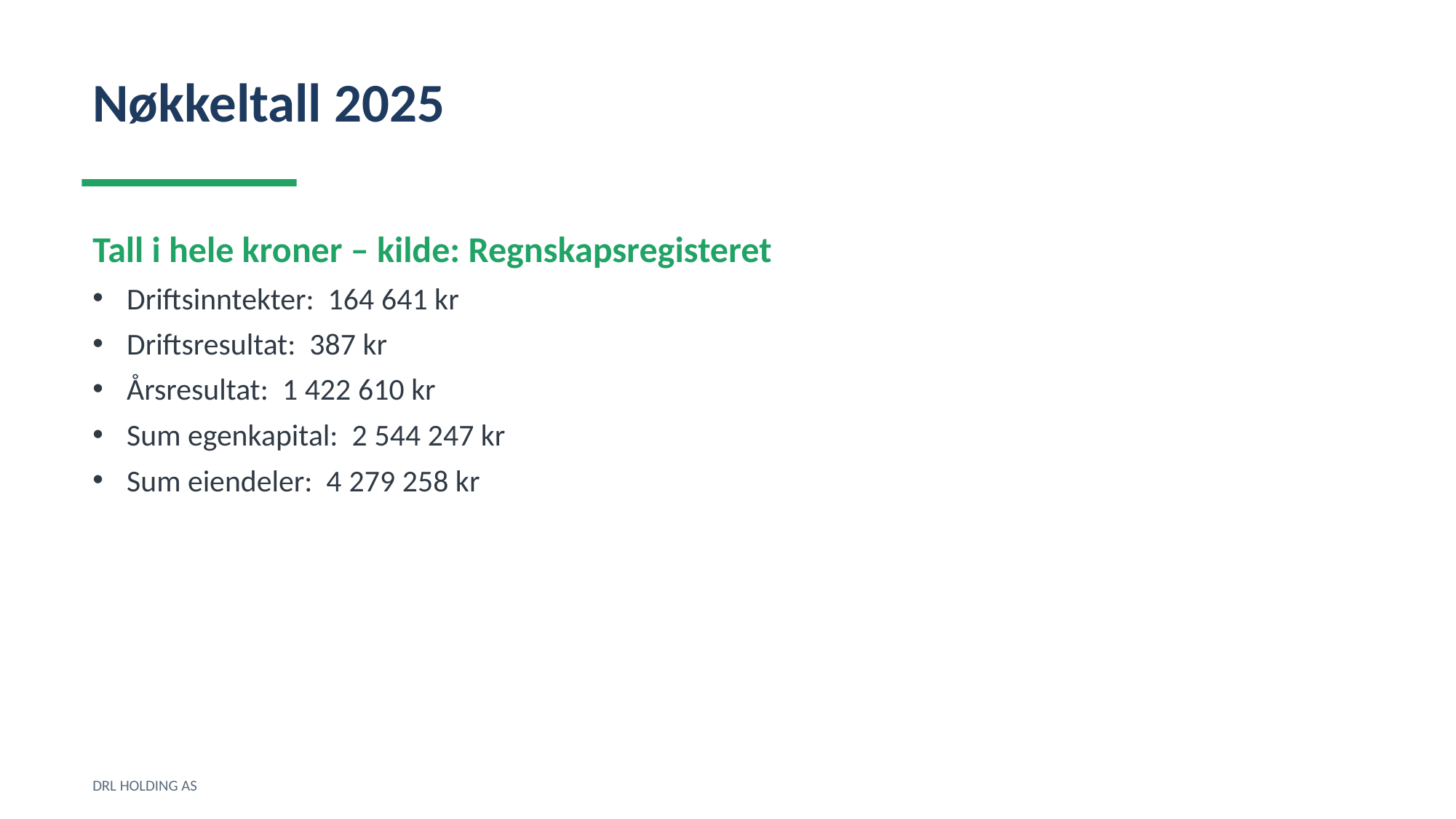

Nøkkeltall 2025

Tall i hele kroner – kilde: Regnskapsregisteret
Driftsinntekter:  164 641 kr
Driftsresultat:  387 kr
Årsresultat:  1 422 610 kr
Sum egenkapital:  2 544 247 kr
Sum eiendeler:  4 279 258 kr
DRL HOLDING AS